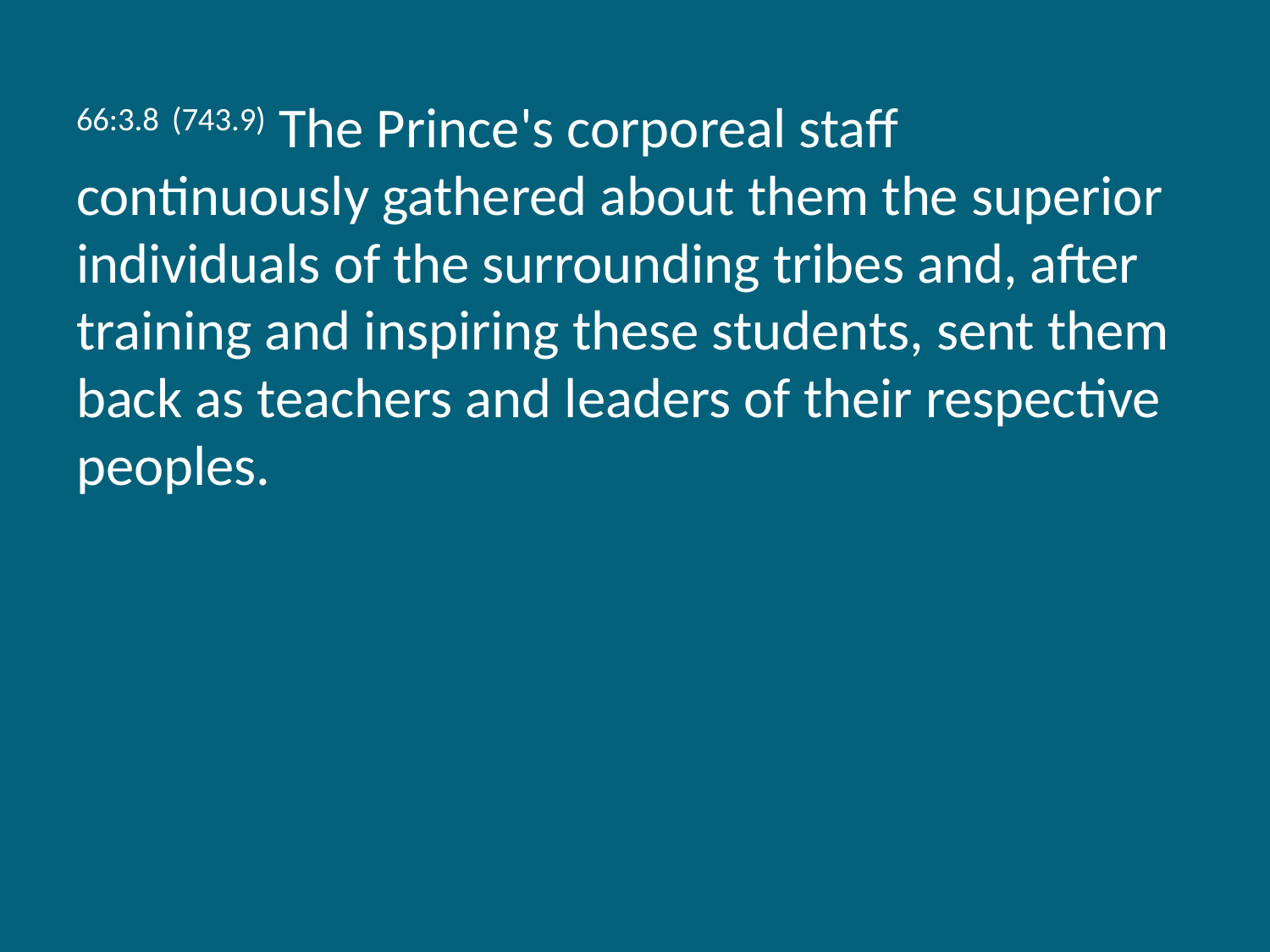

66:3.8 (743.9) The Prince's corporeal staff continuously gathered about them the superior individuals of the surrounding tribes and, after training and inspiring these students, sent them back as teachers and leaders of their respective peoples.